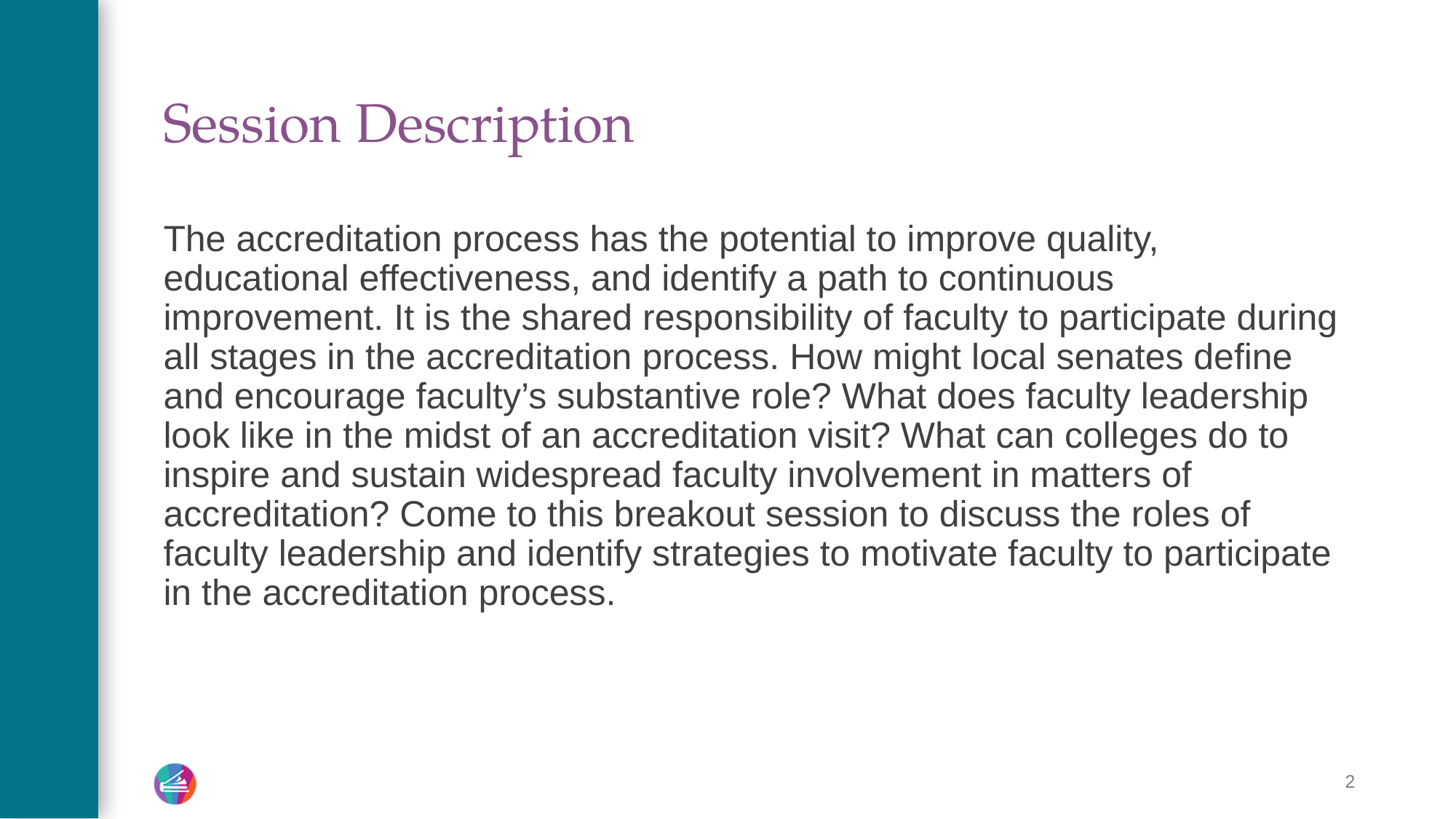

# Session Description
The accreditation process has the potential to improve quality, educational effectiveness, and identify a path to continuous improvement. It is the shared responsibility of faculty to participate during all stages in the accreditation process. How might local senates define and encourage faculty’s substantive role? What does faculty leadership look like in the midst of an accreditation visit? What can colleges do to inspire and sustain widespread faculty involvement in matters of accreditation? Come to this breakout session to discuss the roles of faculty leadership and identify strategies to motivate faculty to participate in the accreditation process.
2